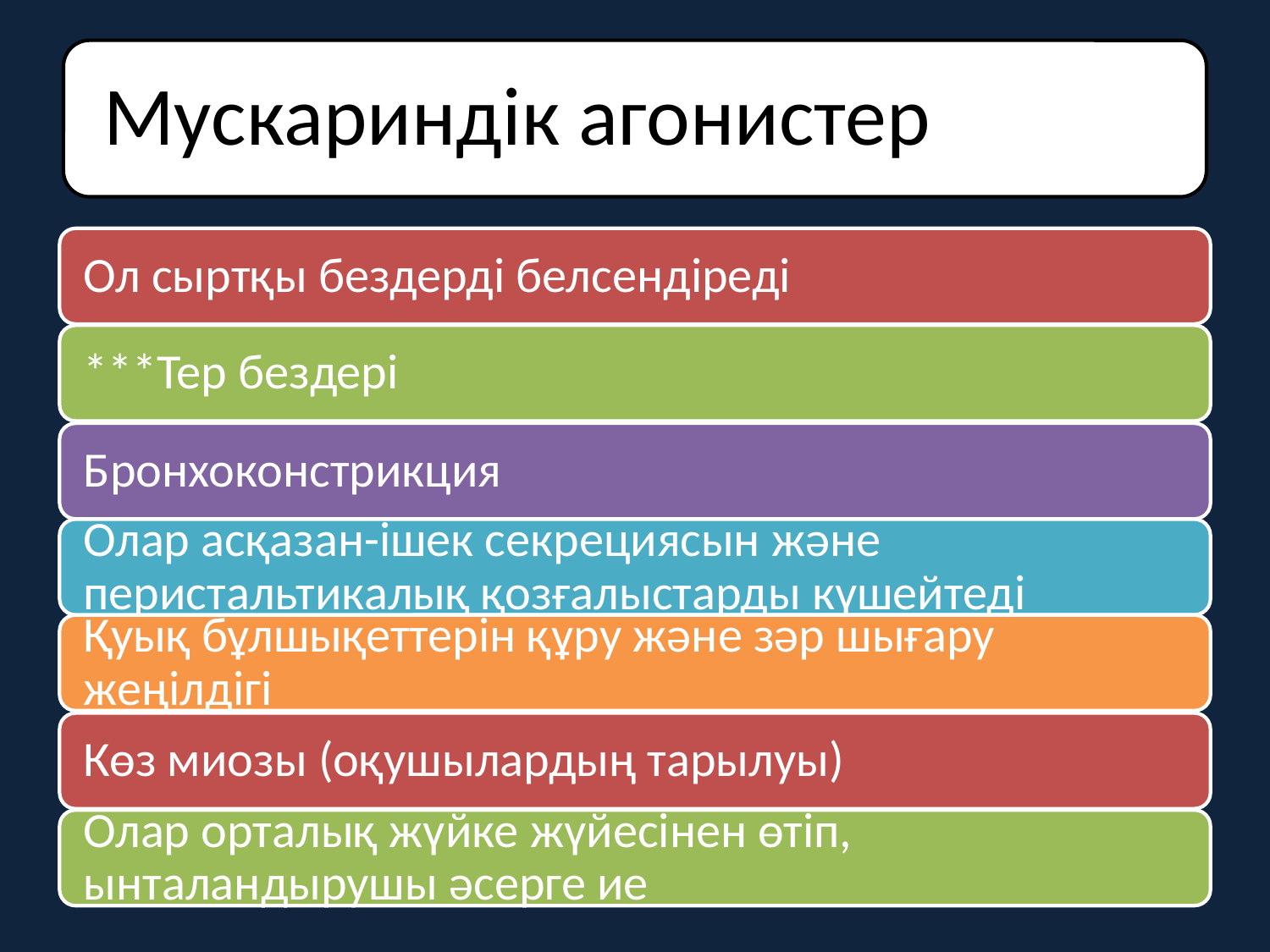

Мускариндік агонистер
Ол сыртқы бездерді белсендіреді
***Тер бездері
Бронхоконстрикция
Олар асқазан-ішек секрециясын және перистальтикалық қозғалыстарды күшейтеді
Қуық бұлшықеттерін құру және зәр шығару жеңілдігі
Көз миозы (оқушылардың тарылуы)
Олар орталық жүйке жүйесінен өтіп, ынталандырушы әсерге ие